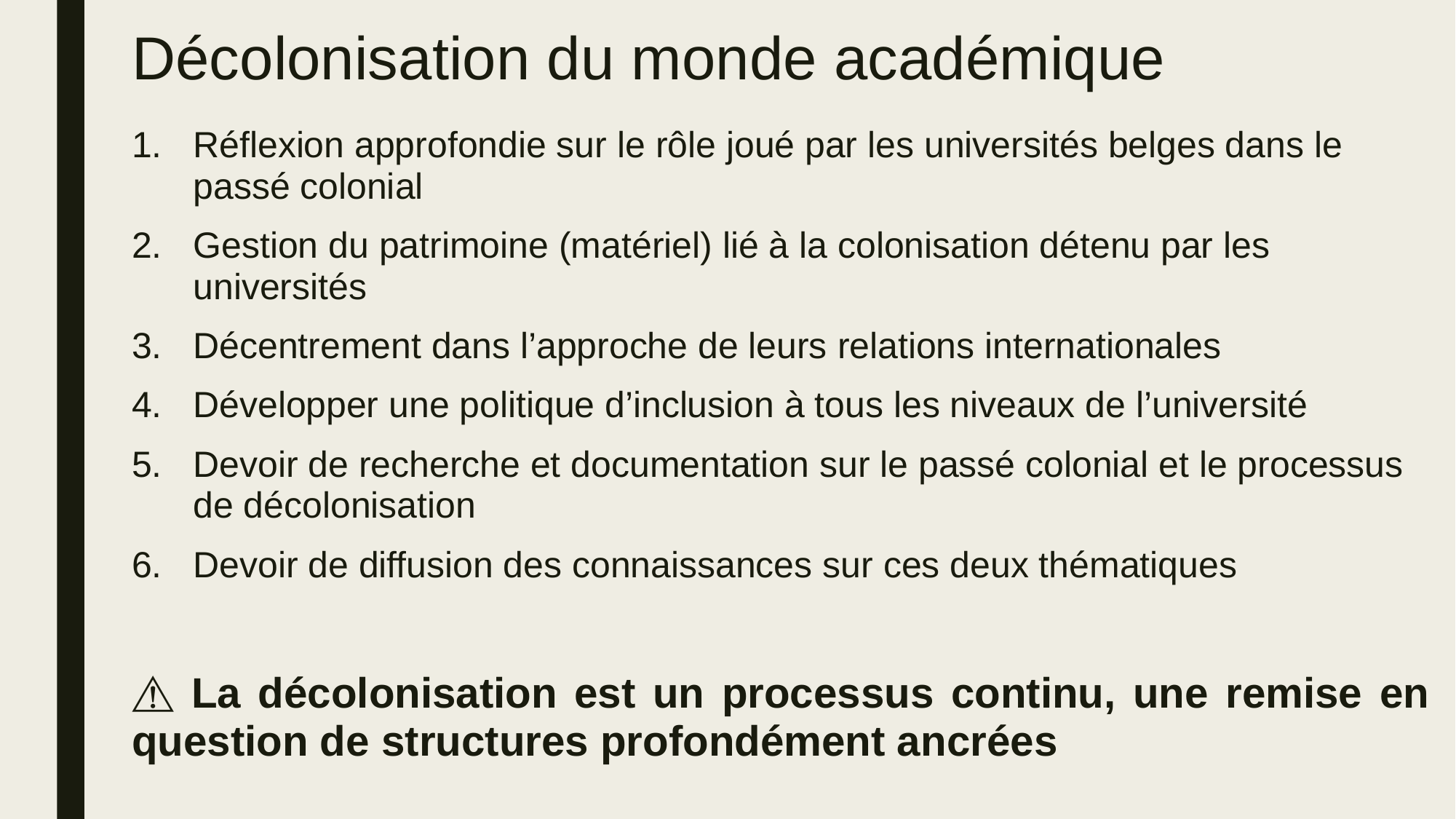

# Décolonisation du monde académique
Réflexion approfondie sur le rôle joué par les universités belges dans le passé colonial
Gestion du patrimoine (matériel) lié à la colonisation détenu par les universités
Décentrement dans l’approche de leurs relations internationales
Développer une politique d’inclusion à tous les niveaux de l’université
Devoir de recherche et documentation sur le passé colonial et le processus de décolonisation
Devoir de diffusion des connaissances sur ces deux thématiques

⚠️ La décolonisation est un processus continu, une remise en question de structures profondément ancrées